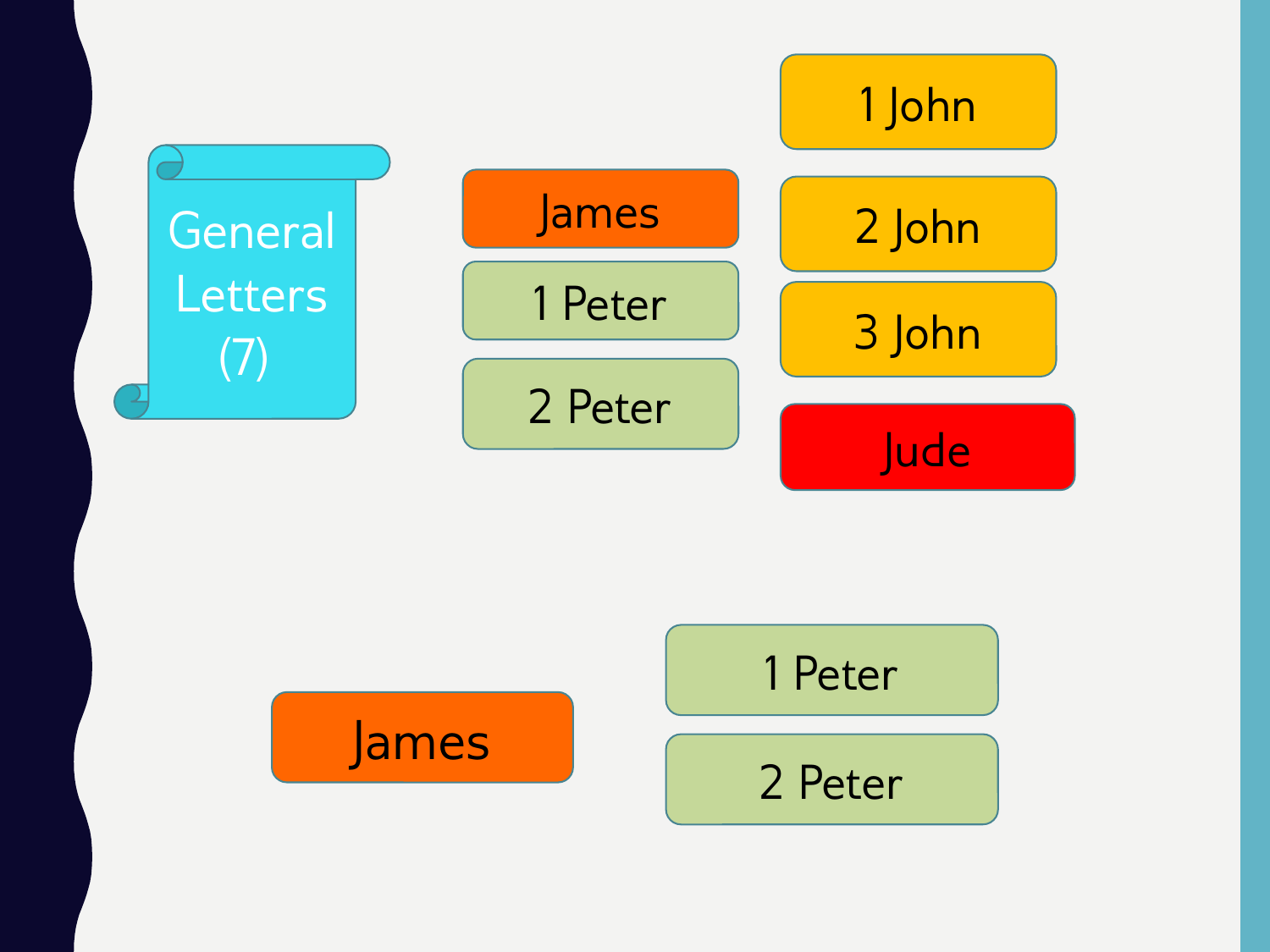

1 John
General
Letters
(7)
James
2 John
1 Peter
3 John
2 Peter
Jude
1 Peter
James
2 Peter